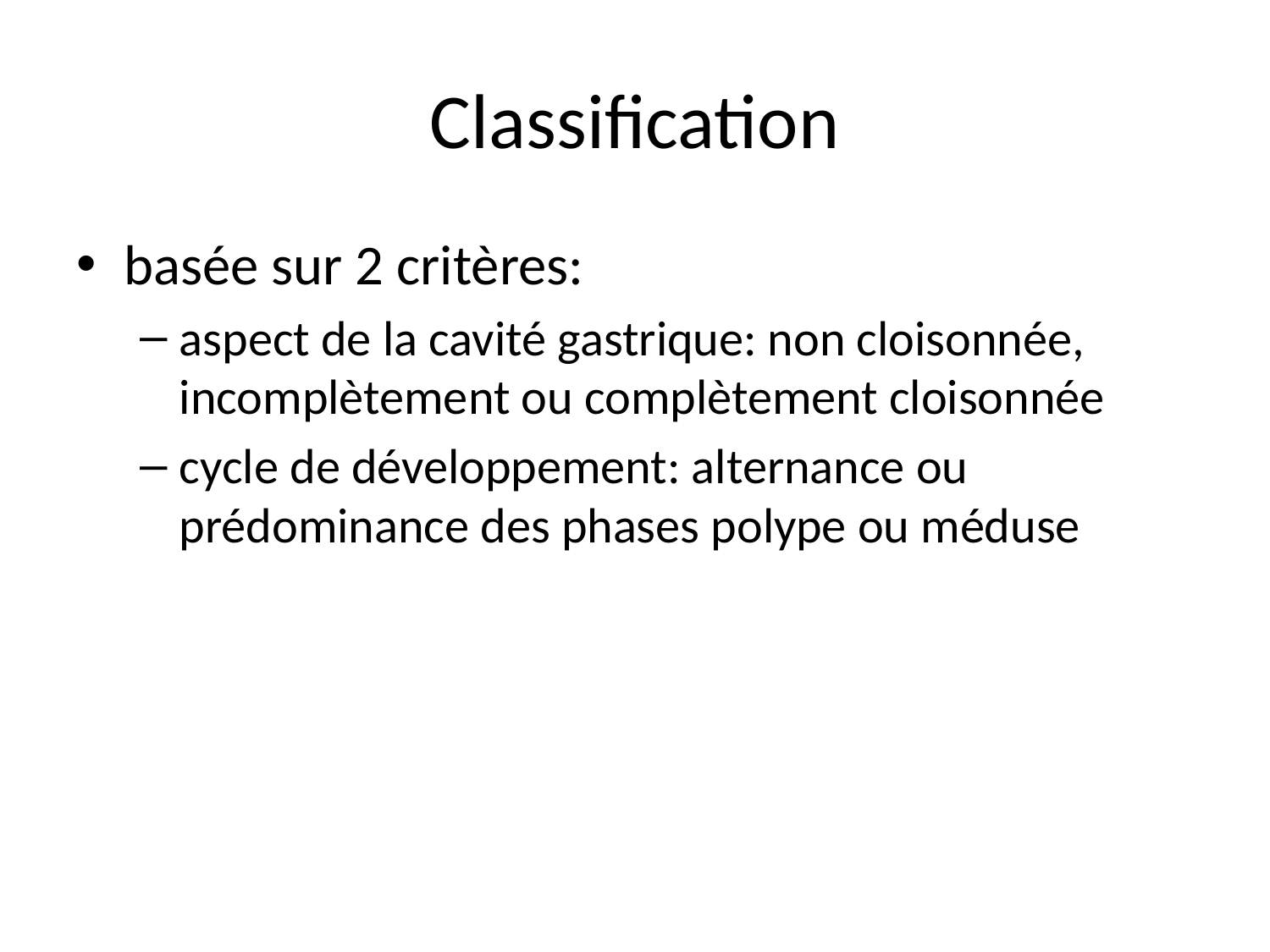

# Classification
basée sur 2 critères:
aspect de la cavité gastrique: non cloisonnée, incomplètement ou complètement cloisonnée
cycle de développement: alternance ou prédominance des phases polype ou méduse